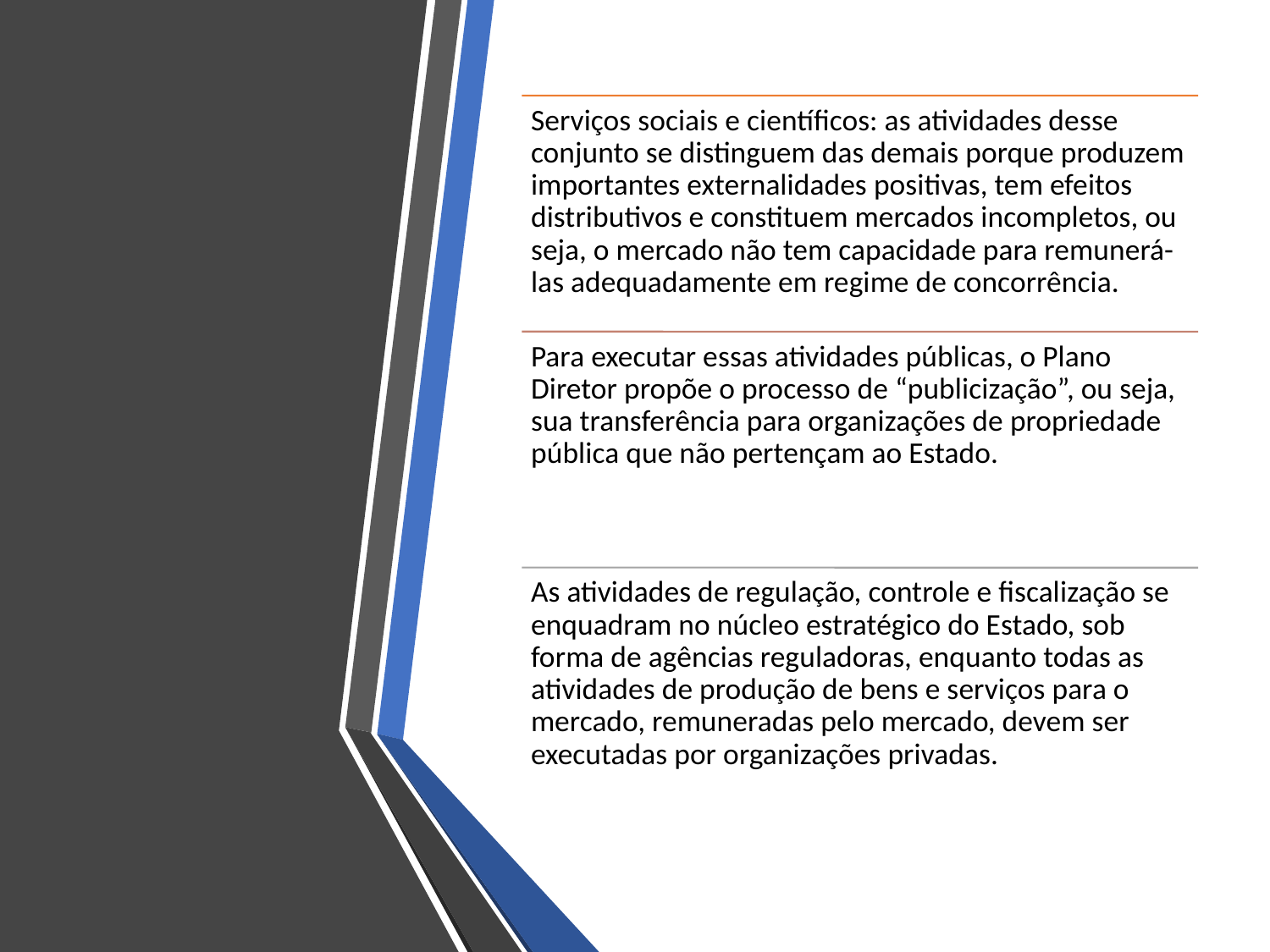

Serviços sociais e científicos: as atividades desse conjunto se distinguem das demais porque produzem importantes externalidades positivas, tem efeitos distributivos e constituem mercados incompletos, ou seja, o mercado não tem capacidade para remunerá-las adequadamente em regime de concorrência.
Para executar essas atividades públicas, o Plano Diretor propõe o processo de “publicização”, ou seja, sua transferência para organizações de propriedade pública que não pertençam ao Estado.
As atividades de regulação, controle e fiscalização se enquadram no núcleo estratégico do Estado, sob forma de agências reguladoras, enquanto todas as atividades de produção de bens e serviços para o mercado, remuneradas pelo mercado, devem ser executadas por organizações privadas.